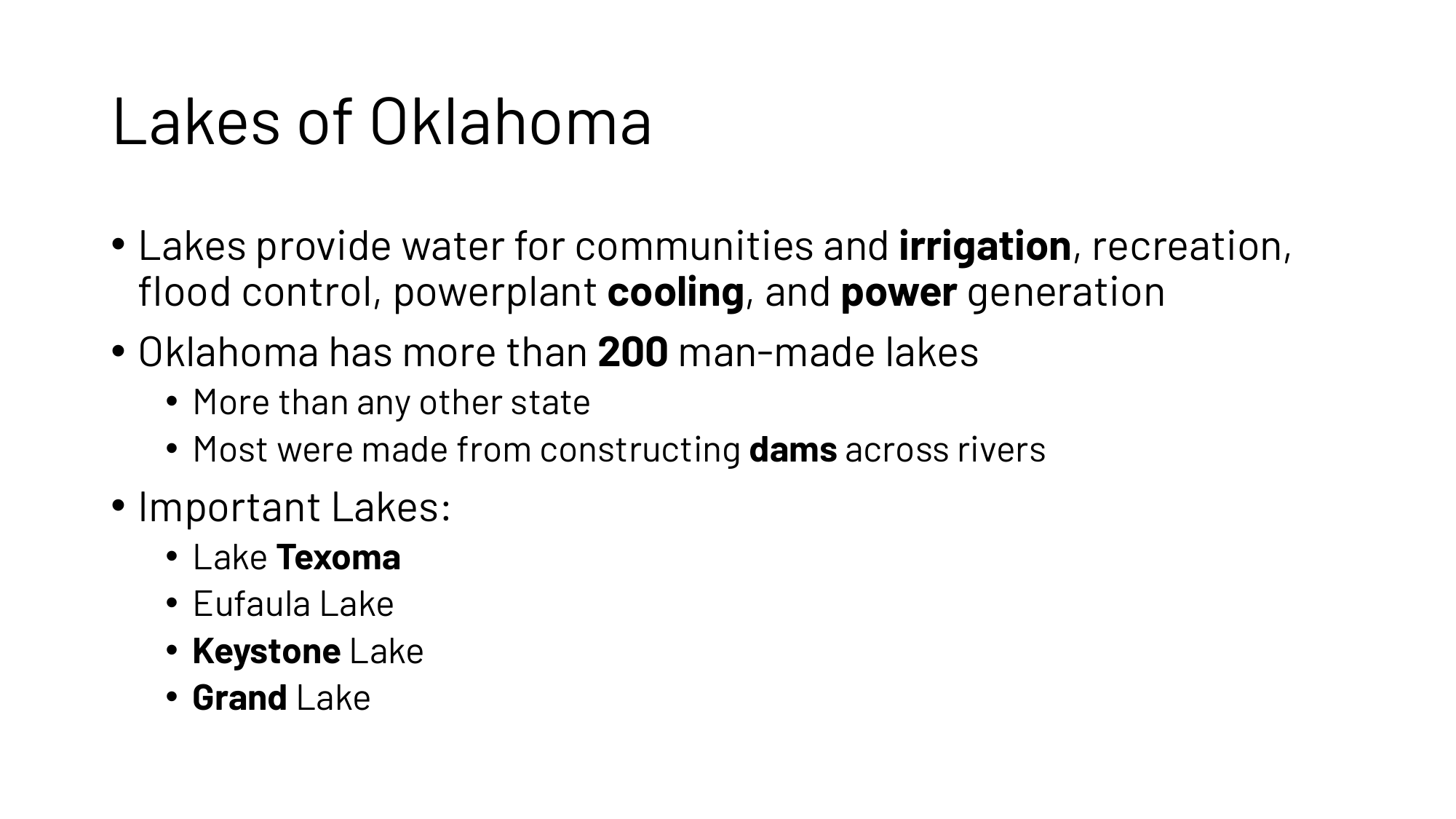

# Lakes of Oklahoma
Lakes provide water for communities and irrigation, recreation, flood control, powerplant cooling, and power generation
Oklahoma has more than 200 man-made lakes
More than any other state
Most were made from constructing dams across rivers
Important Lakes:
Lake Texoma
Eufaula Lake
Keystone Lake
Grand Lake